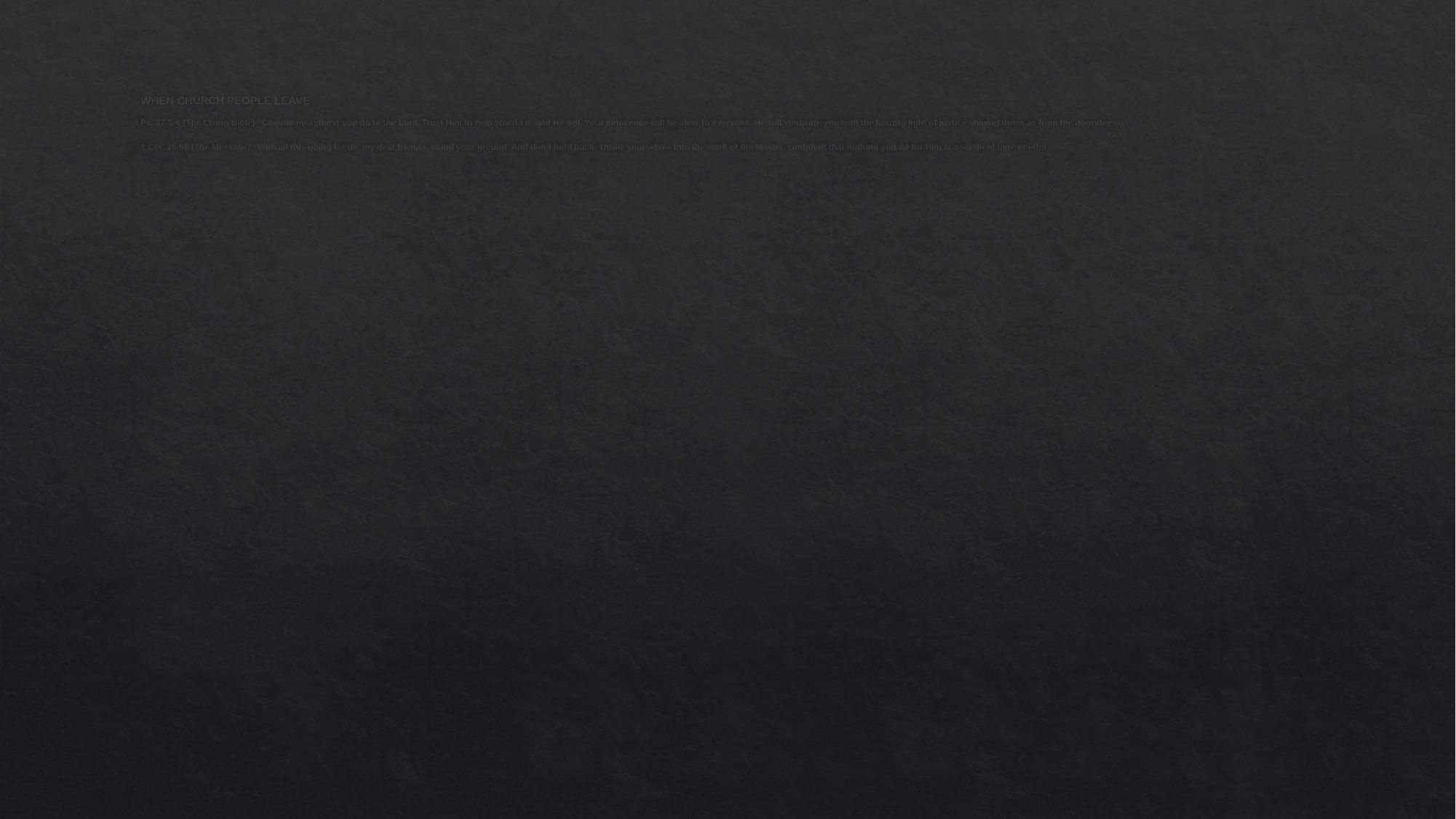

WHEN CHURCH PEOPLE LEAVE

Ps. 37:5-6 (The Living Bible) “Commit everything you do to the Lord. Trust Him to help you do it, and He will. Your innocence will be clear to everyone. He will vindicate you with the blazing light of justice shining down as from the noonday sun.”

1 Cor. 15:58 (The Message) “With all this going for us, my dear friends, stand your ground. And don’t hold back. Throw yourselves into the work of the Master, confident that nothing you do for Him is a waste of time or effort.”